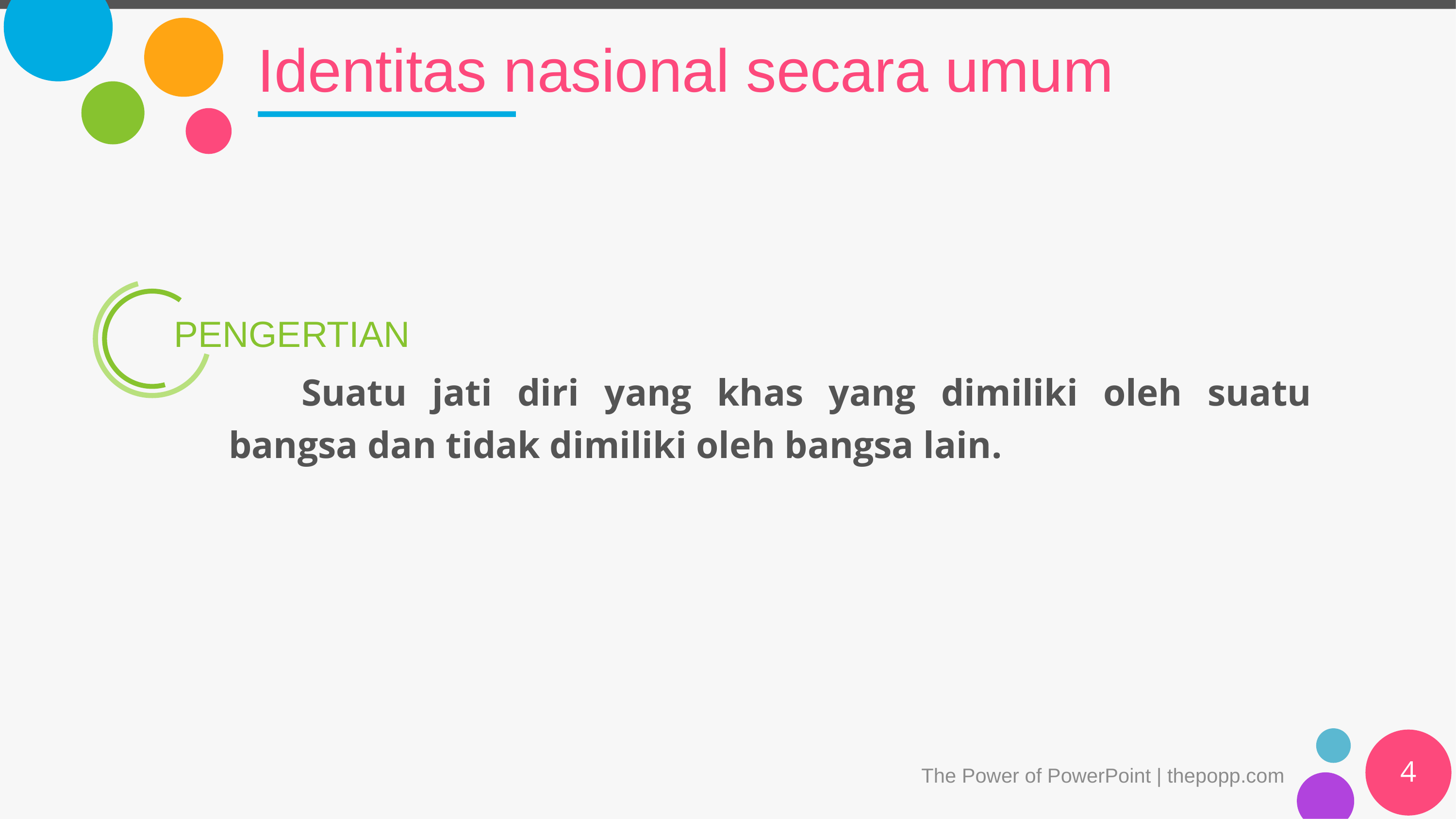

# Identitas nasional secara umum

PENGERTIAN
	Suatu jati diri yang khas yang dimiliki oleh suatu bangsa dan tidak dimiliki oleh bangsa lain.

4
The Power of PowerPoint | thepopp.com